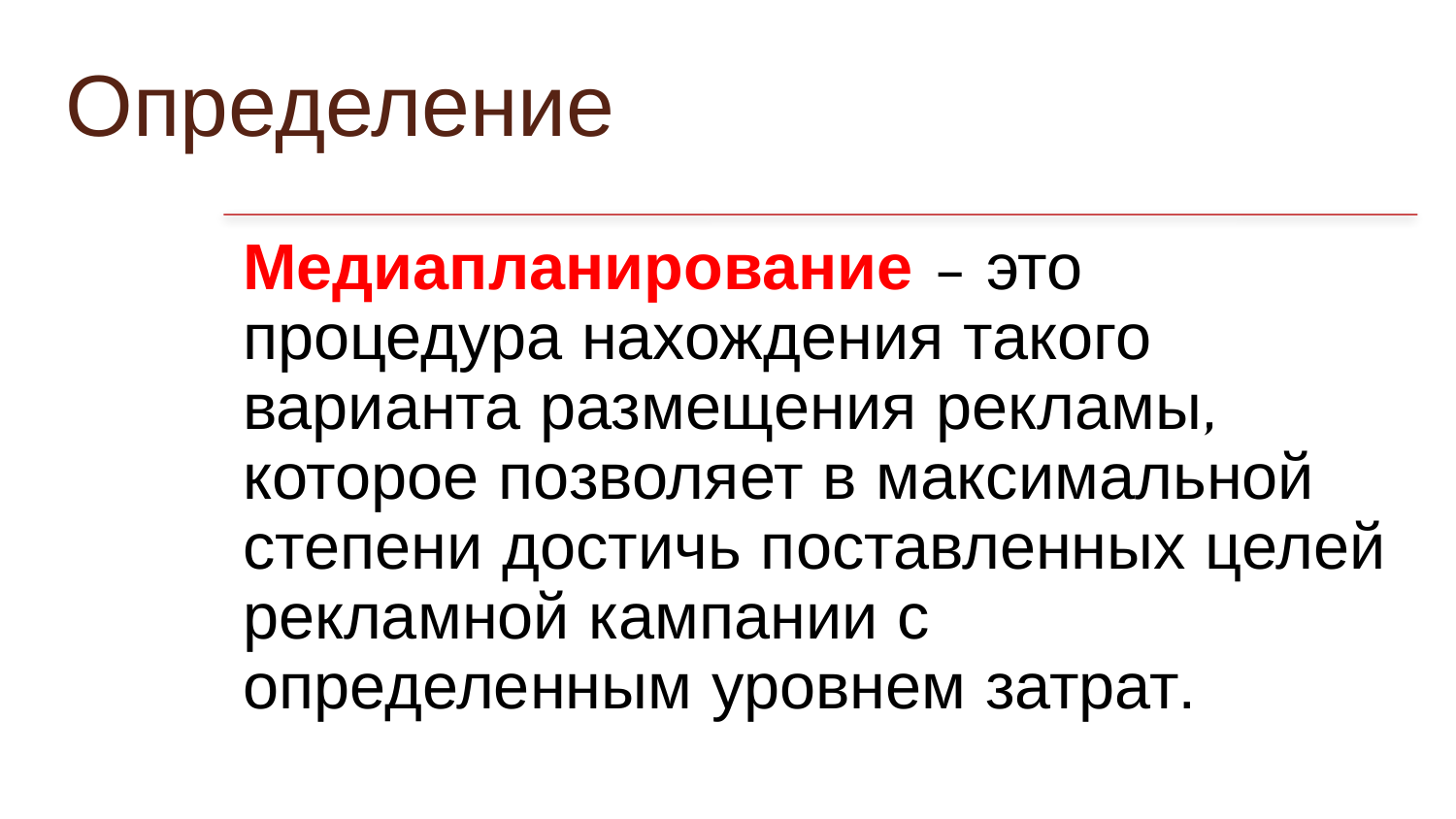

# Определение
Медиапланирование – это процедура нахождения такого варианта размещения рекламы, которое позволяет в максимальной степени достичь поставленных целей рекламной кампании с определенным уровнем затрат.